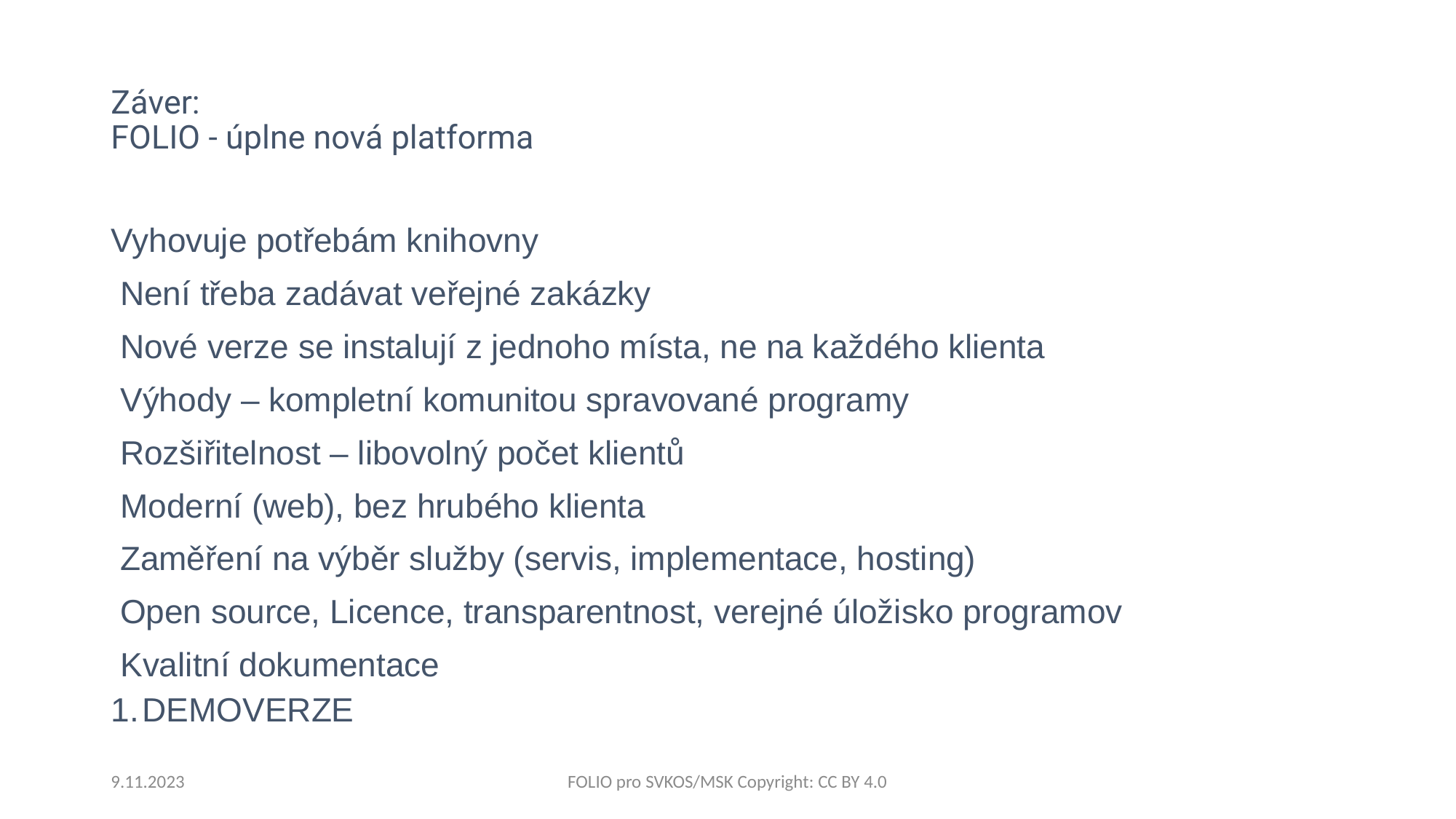

# Záver: FOLIO - úplne nová platforma
Vyhovuje potřebám knihovny
 Není třeba zadávat veřejné zakázky
 Nové verze se instalují z jednoho místa, ne na každého klienta
 Výhody – kompletní komunitou spravované programy
 Rozšiřitelnost – libovolný počet klientů
 Moderní (web), bez hrubého klienta
 Zaměření na výběr služby (servis, implementace, hosting)
 Open source, Licence, transparentnost, verejné úložisko programov
 Kvalitní dokumentace
 DEMOVERZE

9.11.2023
FOLIO pro SVKOS/MSK Copyright: CC BY 4.0